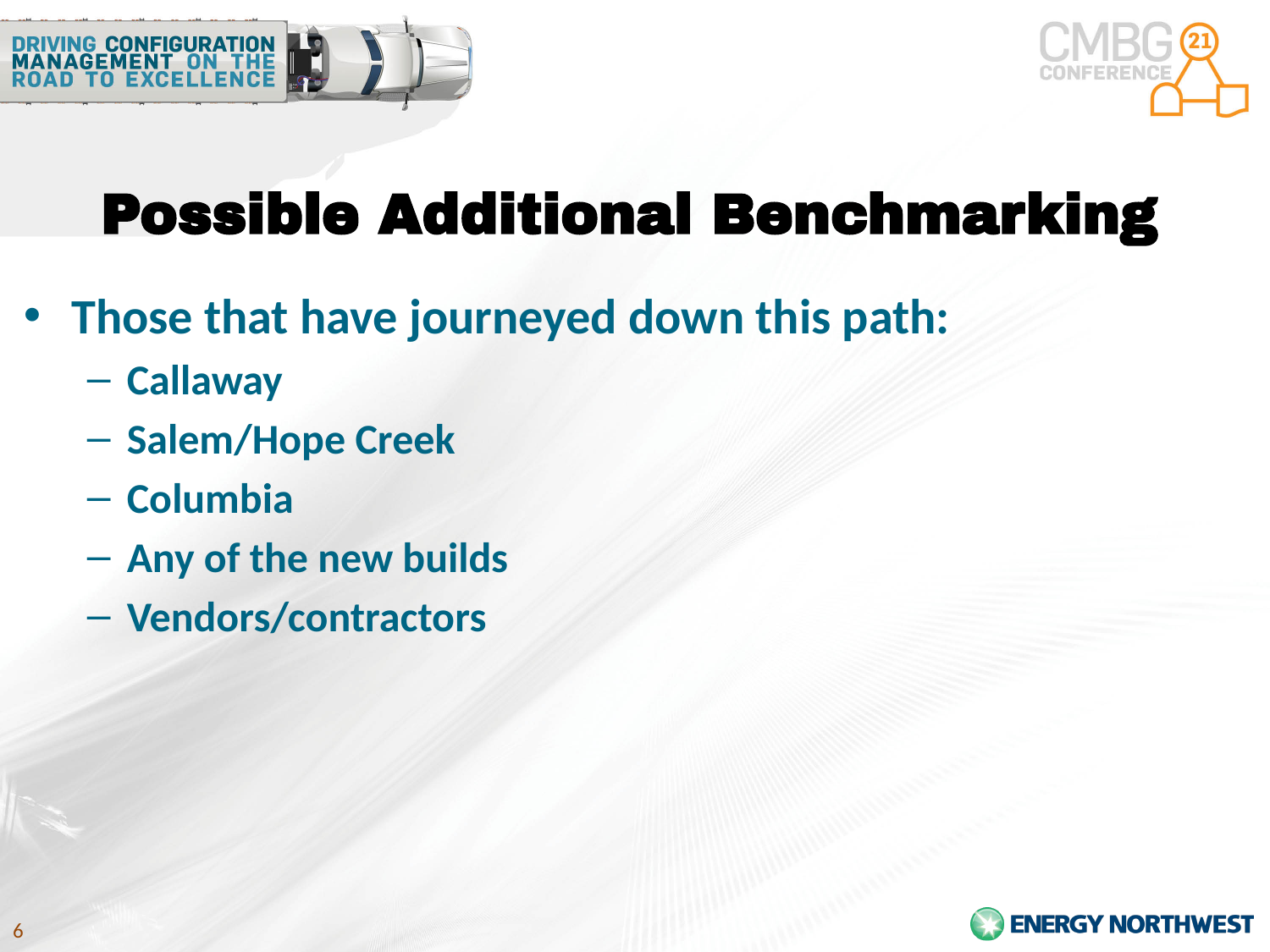

# Possible Additional Benchmarking
Those that have journeyed down this path:
Callaway
Salem/Hope Creek
Columbia
Any of the new builds
Vendors/contractors